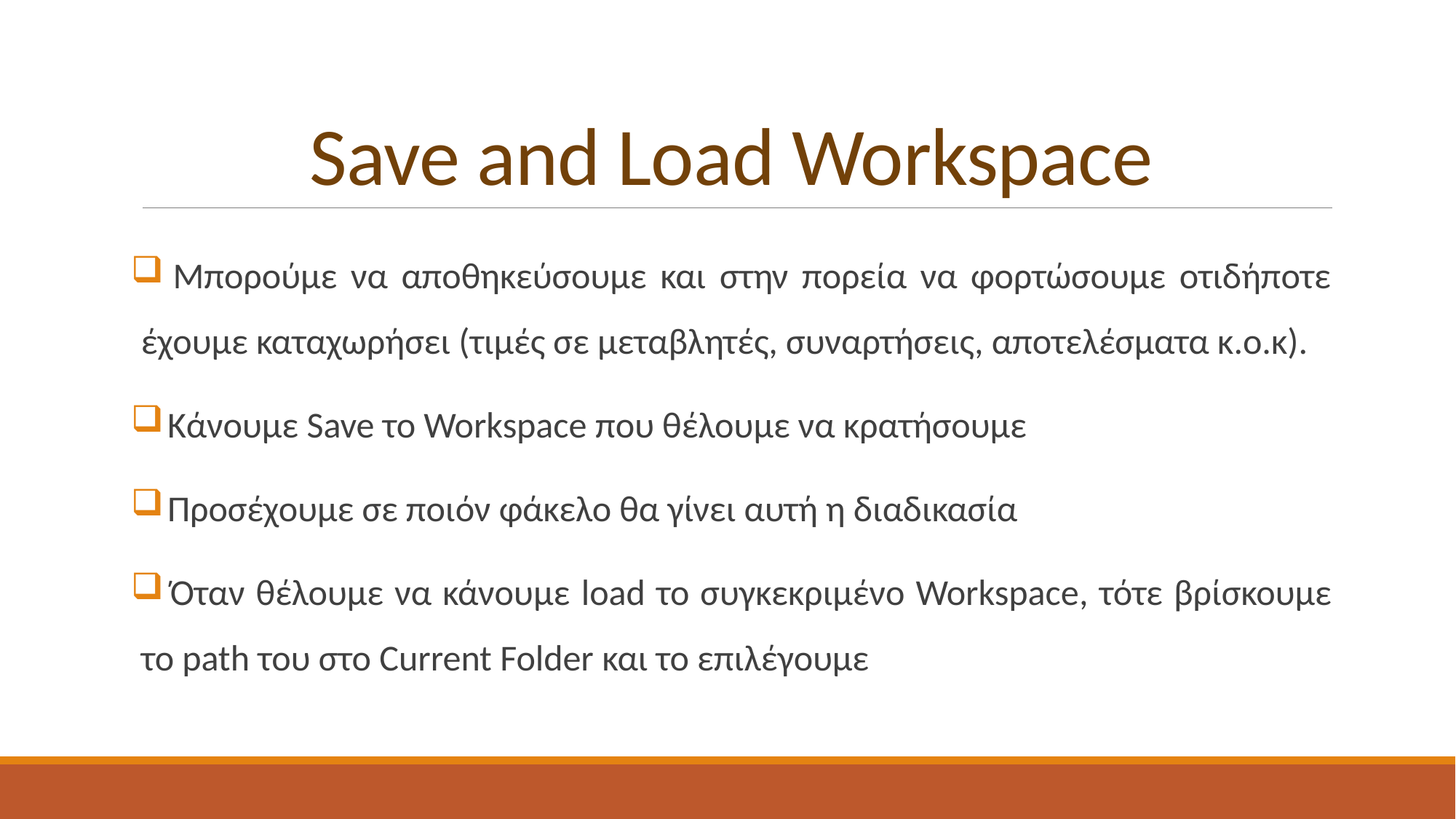

# Save and Load Workspace
 Μπορούμε να αποθηκεύσουμε και στην πορεία να φορτώσουμε οτιδήποτε έχουμε καταχωρήσει (τιμές σε μεταβλητές, συναρτήσεις, αποτελέσματα κ.ο.κ).
 Κάνουμε Save το Workspace που θέλουμε να κρατήσουμε
 Προσέχουμε σε ποιόν φάκελο θα γίνει αυτή η διαδικασία
 Όταν θέλουμε να κάνουμε load το συγκεκριμένο Workspace, τότε βρίσκουμε το path του στο Current Folder και το επιλέγουμε